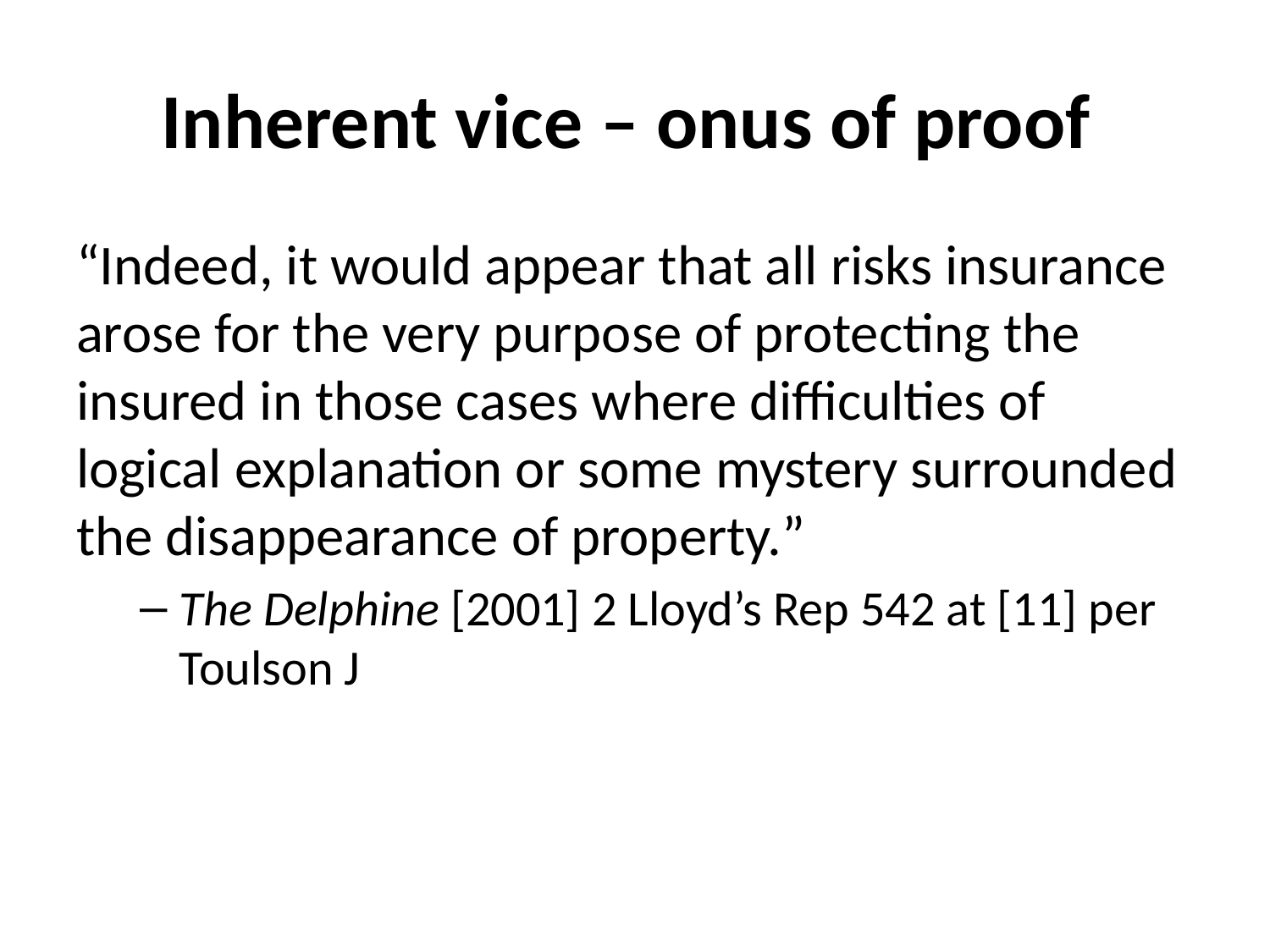

# Inherent vice – onus of proof
“Indeed, it would appear that all risks insurance arose for the very purpose of protecting the insured in those cases where difficulties of logical explanation or some mystery surrounded the disappearance of property.”
The Delphine [2001] 2 Lloyd’s Rep 542 at [11] per Toulson J